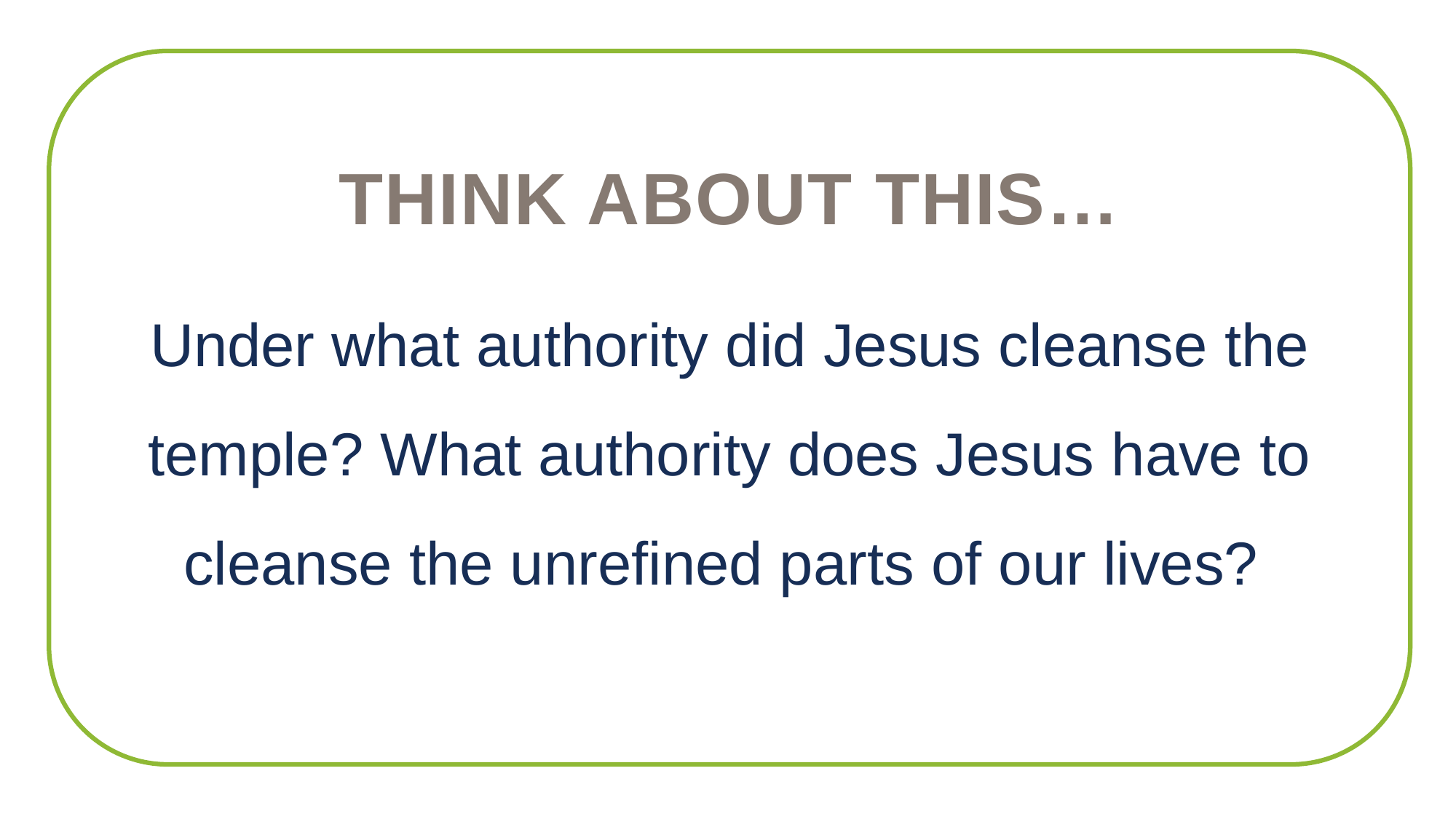

THINK ABOUT THIS…

Under what authority did Jesus cleanse the temple? What authority does Jesus have to cleanse the unrefined parts of our lives?